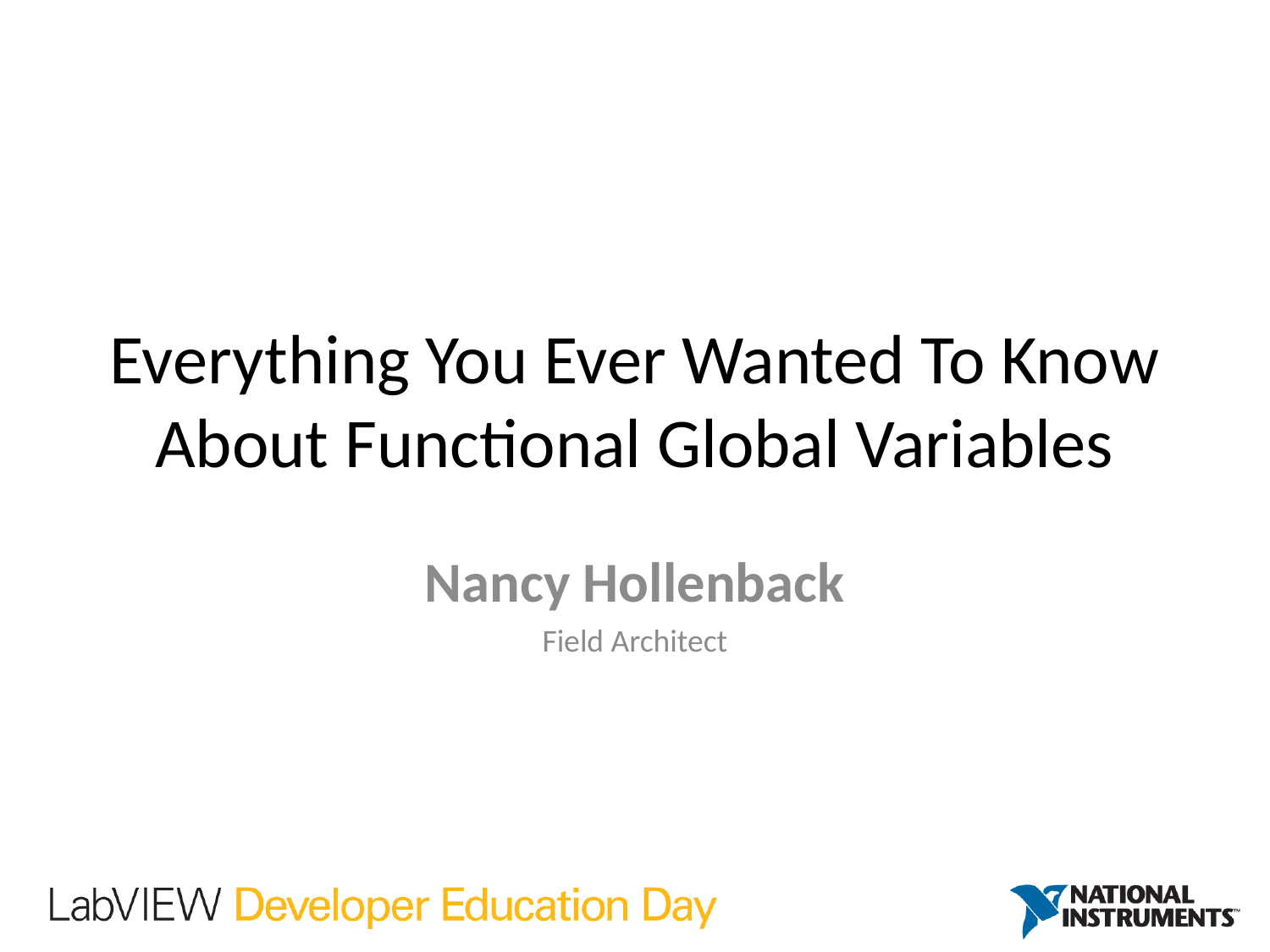

# Everything You Ever Wanted To Know About Functional Global Variables
Nancy Hollenback
Field Architect